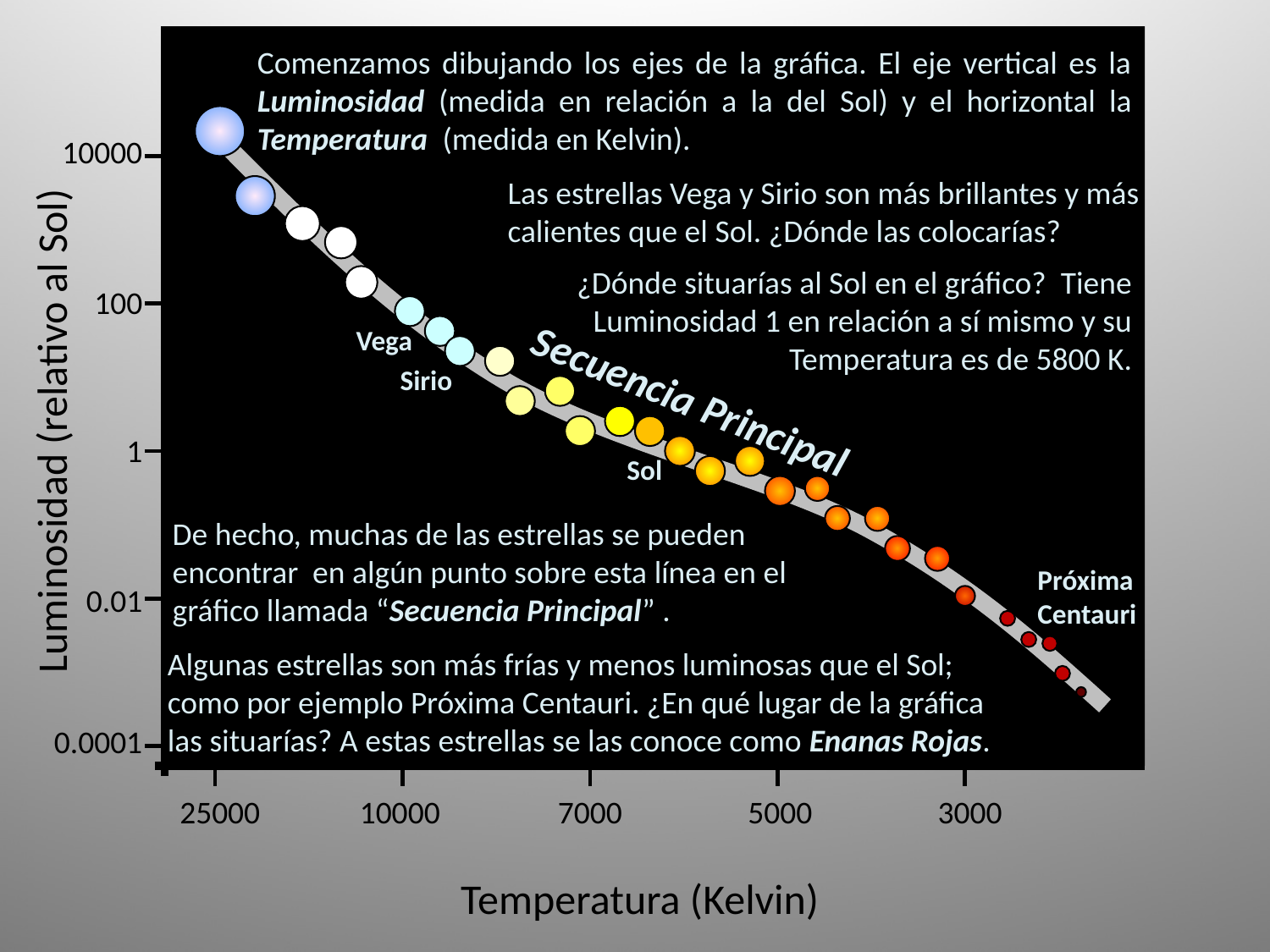

Comenzamos dibujando los ejes de la gráfica. El eje vertical es la Luminosidad (medida en relación a la del Sol) y el horizontal la Temperatura  (medida en Kelvin).

10000

Las estrellas Vega y Sirio son más brillantes y más calientes que el Sol. ¿Dónde las colocarías?

¿Dónde situarías al Sol en el gráfico?  Tiene Luminosidad 1 en relación a sí mismo y su Temperatura es de 5800 K.

100

Vega

Sirio
Secuencia Principal

Luminosidad (relativo al Sol)

1

Sol

De hecho, muchas de las estrellas se pueden encontrar  en algún punto sobre esta línea en el gráfico llamada “Secuencia Principal” .

Próxima Centauri
0.01

Algunas estrellas son más frías y menos luminosas que el Sol; como por ejemplo Próxima Centauri. ¿En qué lugar de la gráfica las situarías? A estas estrellas se las conoce como Enanas Rojas.

0.0001
25000
10000
7000
5000
3000
Temperatura (Kelvin)